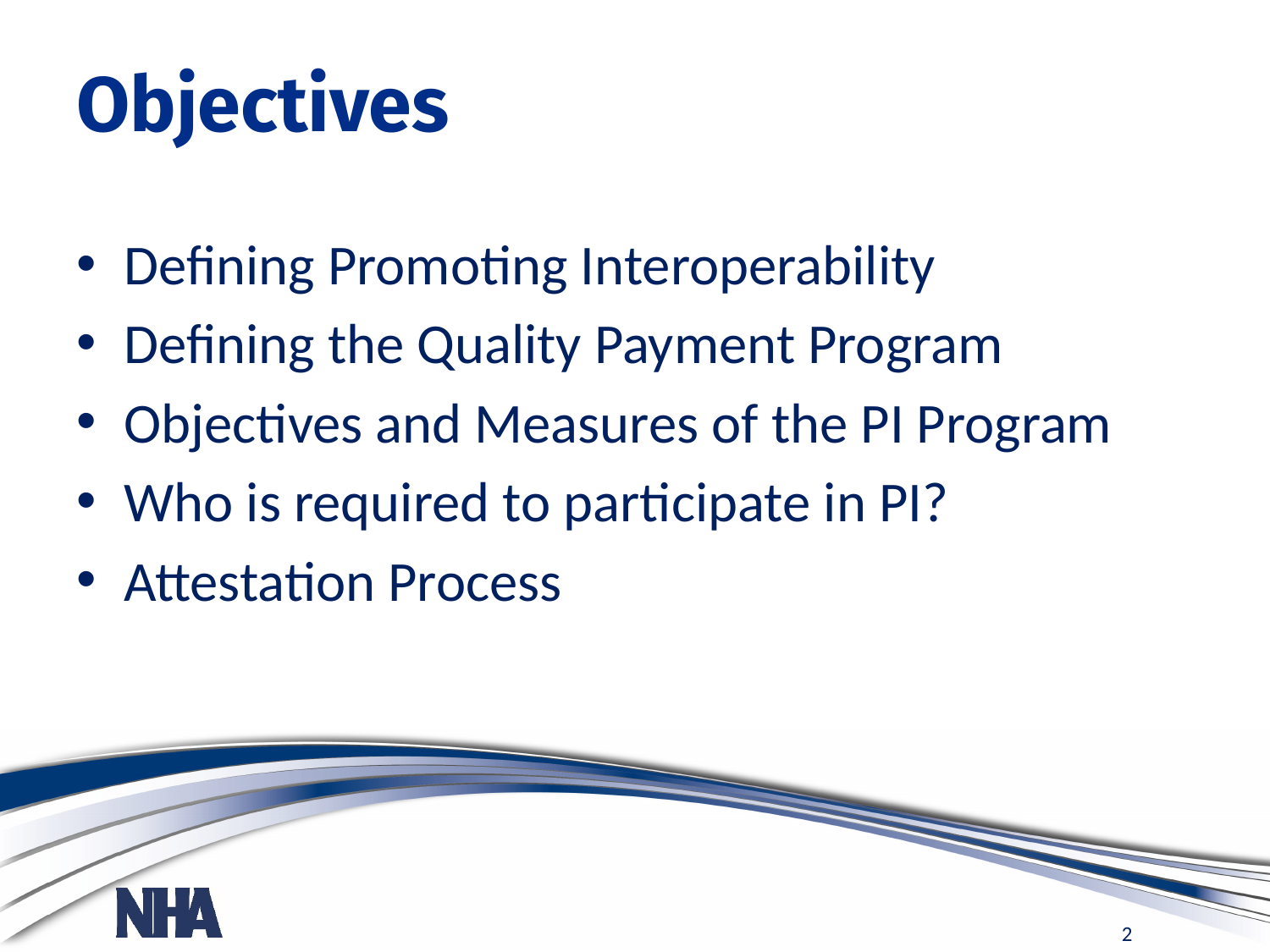

# Objectives
Defining Promoting Interoperability
Defining the Quality Payment Program
Objectives and Measures of the PI Program
Who is required to participate in PI?
Attestation Process